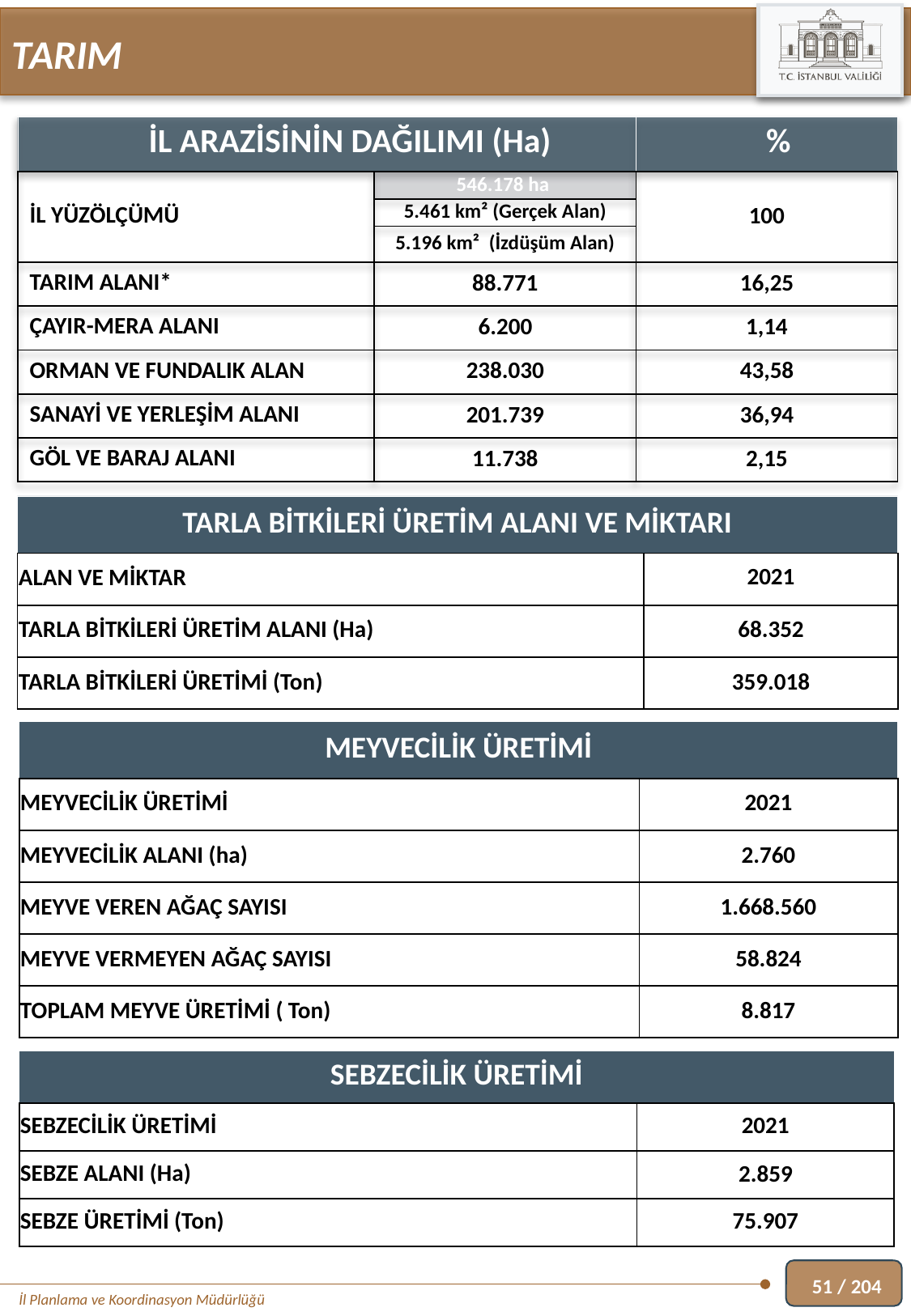

TARIM
| İL ARAZİSİNİN DAĞILIMI (Ha) |  | % |
| --- | --- | --- |
| İL YÜZÖLÇÜMÜ | 546.178 ha | 100 |
|  | 5.461 km² (Gerçek Alan) |  |
|  | 5.196 km² (İzdüşüm Alan) |  |
| TARIM ALANI\* | 88.771 | 16,25 |
| ÇAYIR-MERA ALANI | 6.200 | 1,14 |
| ORMAN VE FUNDALIK ALAN | 238.030 | 43,58 |
| SANAYİ VE YERLEŞİM ALANI | 201.739 | 36,94 |
| GÖL VE BARAJ ALANI | 11.738 | 2,15 |
| TARLA BİTKİLERİ ÜRETİM ALANI VE MİKTARI |  |
| --- | --- |
| ALAN VE MİKTAR | 2021 |
| TARLA BİTKİLERİ ÜRETİM ALANI (Ha) | 68.352 |
| TARLA BİTKİLERİ ÜRETİMİ (Ton) | 359.018 |
| MEYVECİLİK ÜRETİMİ |  |
| --- | --- |
| MEYVECİLİK ÜRETİMİ | 2021 |
| MEYVECİLİK ALANI (ha) | 2.760 |
| MEYVE VEREN AĞAÇ SAYISI | 1.668.560 |
| MEYVE VERMEYEN AĞAÇ SAYISI | 58.824 |
| TOPLAM MEYVE ÜRETİMİ ( Ton) | 8.817 |
| SEBZECİLİK ÜRETİMİ |  |
| --- | --- |
| SEBZECİLİK ÜRETİMİ | 2021 |
| SEBZE ALANI (Ha) | 2.859 |
| SEBZE ÜRETİMİ (Ton) | 75.907 |
* Tarım alanı; ekimi yapılan, yapılmayan ve tarım alanı vasfında olup kullanılmayan alanlar toplamıdır.
51 / 204